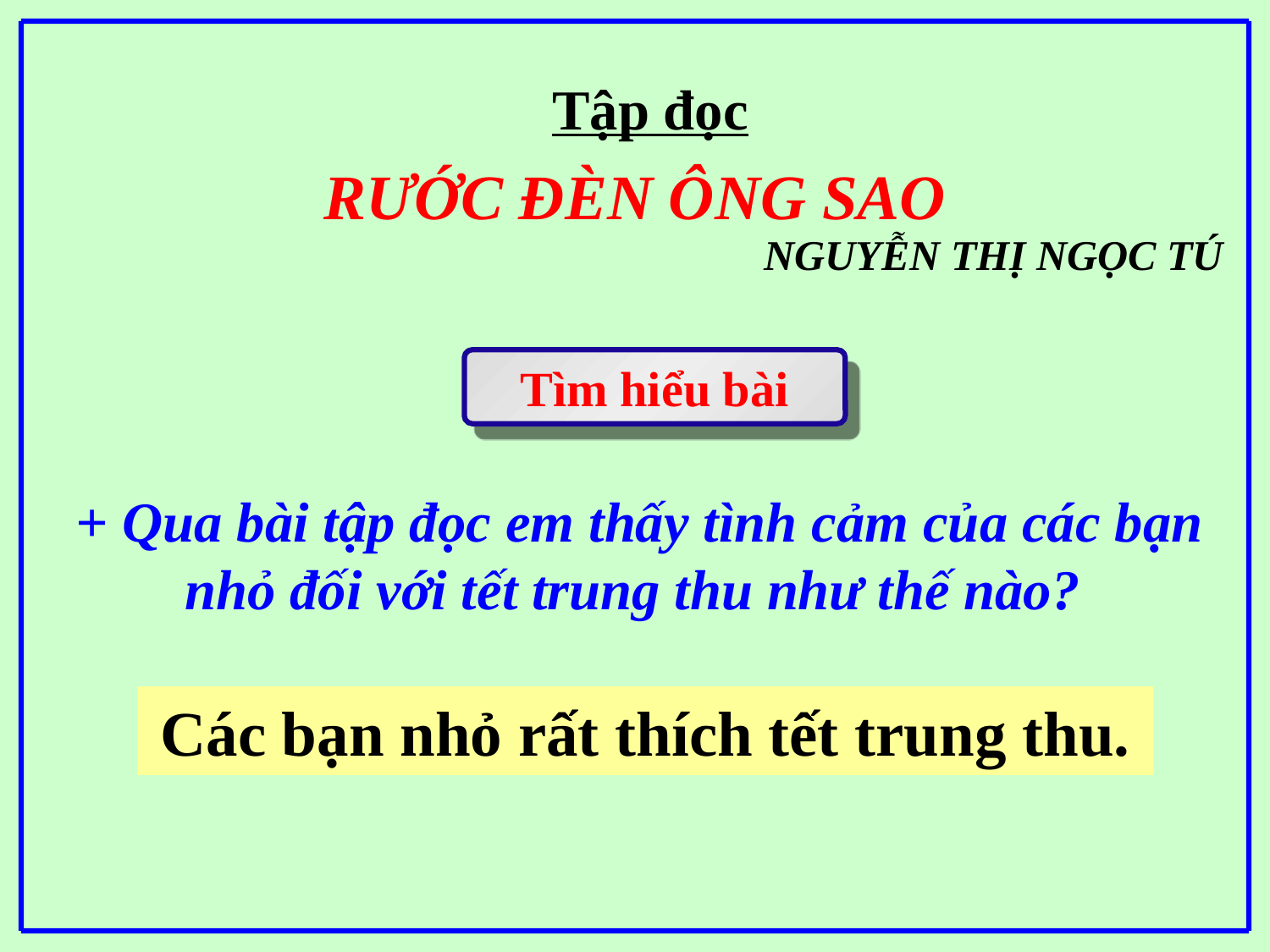

Tập đọc
RƯỚC ĐÈN ÔNG SAO

NGUYỄN THỊ NGỌC TÚ
Tìm hiểu bài
+ Qua bài tập đọc em thấy tình cảm của các bạn nhỏ đối với tết trung thu như thế nào?
Các bạn nhỏ rất thích tết trung thu.